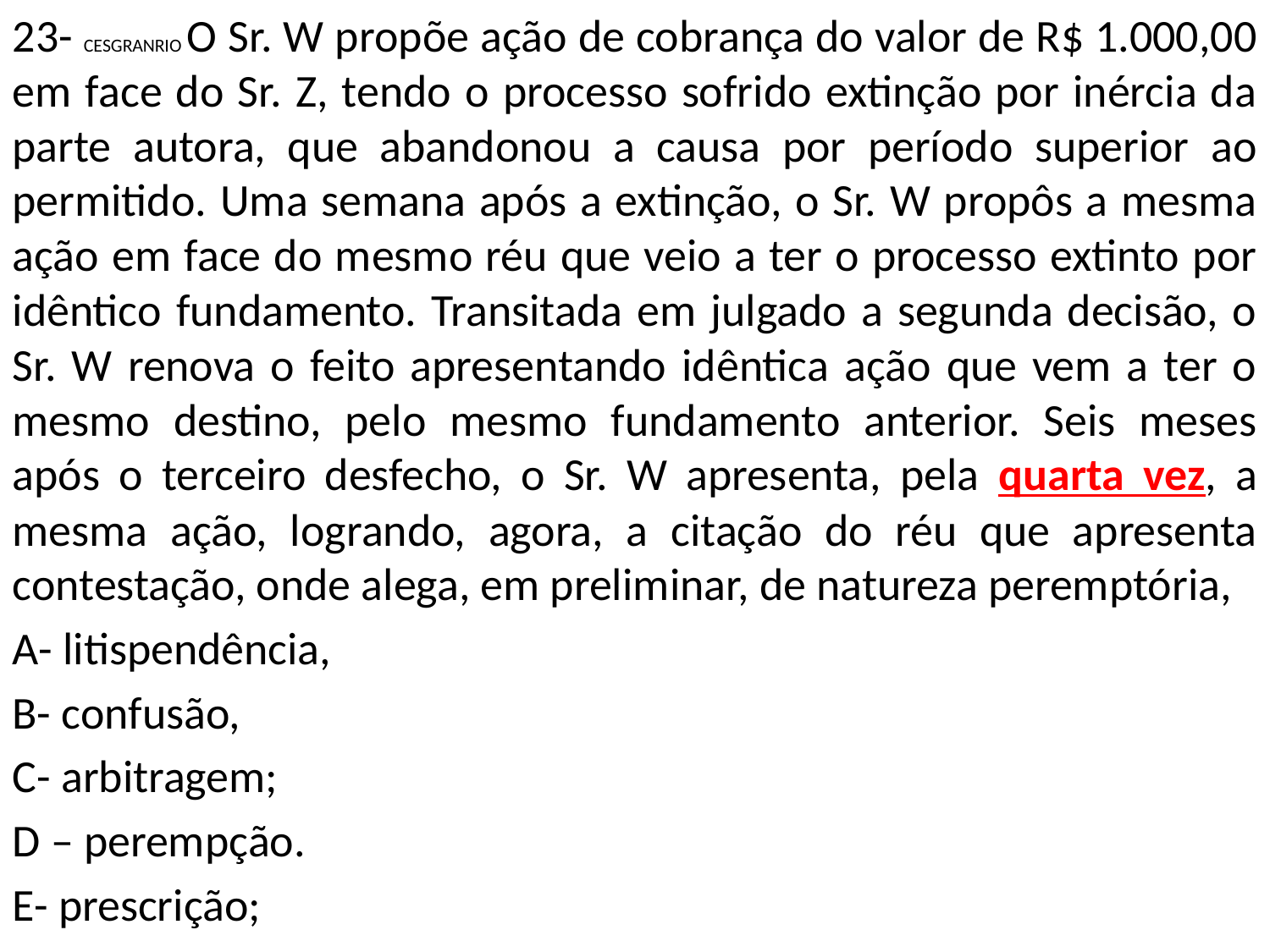

23- CESGRANRIO O Sr. W propõe ação de cobrança do valor de R$ 1.000,00 em face do Sr. Z, tendo o processo sofrido extinção por inércia da parte autora, que abandonou a causa por período superior ao permitido. Uma semana após a extinção, o Sr. W propôs a mesma ação em face do mesmo réu que veio a ter o processo extinto por idêntico fundamento. Transitada em julgado a segunda decisão, o Sr. W renova o feito apresentando idêntica ação que vem a ter o mesmo destino, pelo mesmo fundamento anterior. Seis meses após o terceiro desfecho, o Sr. W apresenta, pela quarta vez, a mesma ação, logrando, agora, a citação do réu que apresenta contestação, onde alega, em preliminar, de natureza peremptória,
A- litispendência,
B- confusão,
C- arbitragem;
D – perempção.
E- prescrição;